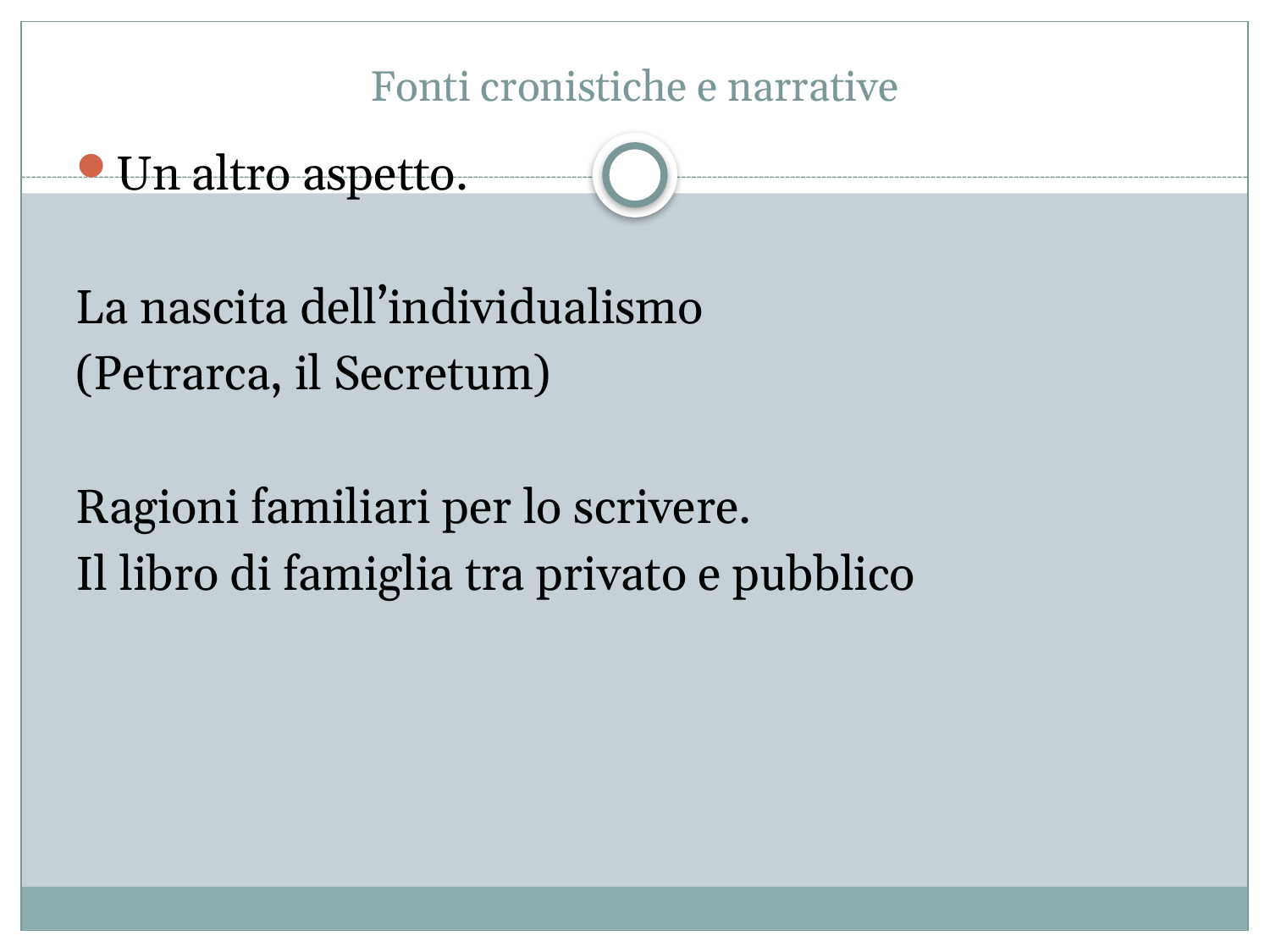

# Fonti cronistiche e narrative
Un altro aspetto.

La nascita dell’individualismo
(Petrarca, il Secretum)

Ragioni familiari per lo scrivere.
Il libro di famiglia tra privato e pubblico